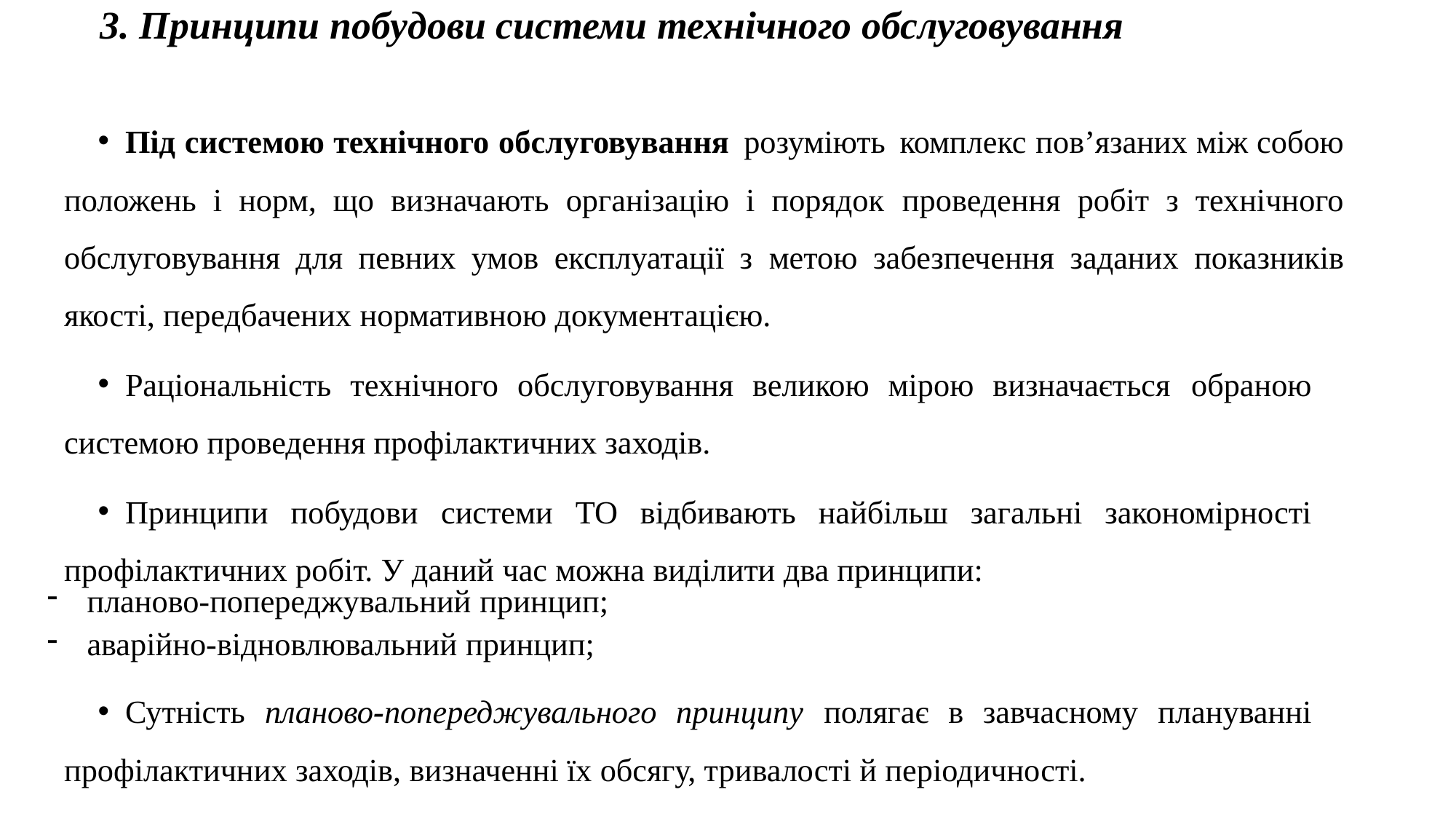

3. Принципи побудови системи технічного обслуговування

Під системою технічного обслуговування розуміють комплекс пов’язаних між собою положень і норм, що визначають організацію і порядок проведення робіт з технічного обслуговування для певних умов експлуатації з метою забезпечення заданих показників якості, передбачених нормативною документацією.
Раціональність технічного обслуговування великою мірою визначається обраною системою проведення профілактичних заходів.
Принципи побудови системи ТО відбивають найбільш загальні закономірності профілактичних робіт. У даний час можна виділити два принципи:
планово-попереджувальний принцип;
аварійно-відновлювальний принцип;
Сутність планово-попереджувального принципу полягає в завчасному плануванні профілактичних заходів, визначенні їх обсягу, тривалості й періодичності.